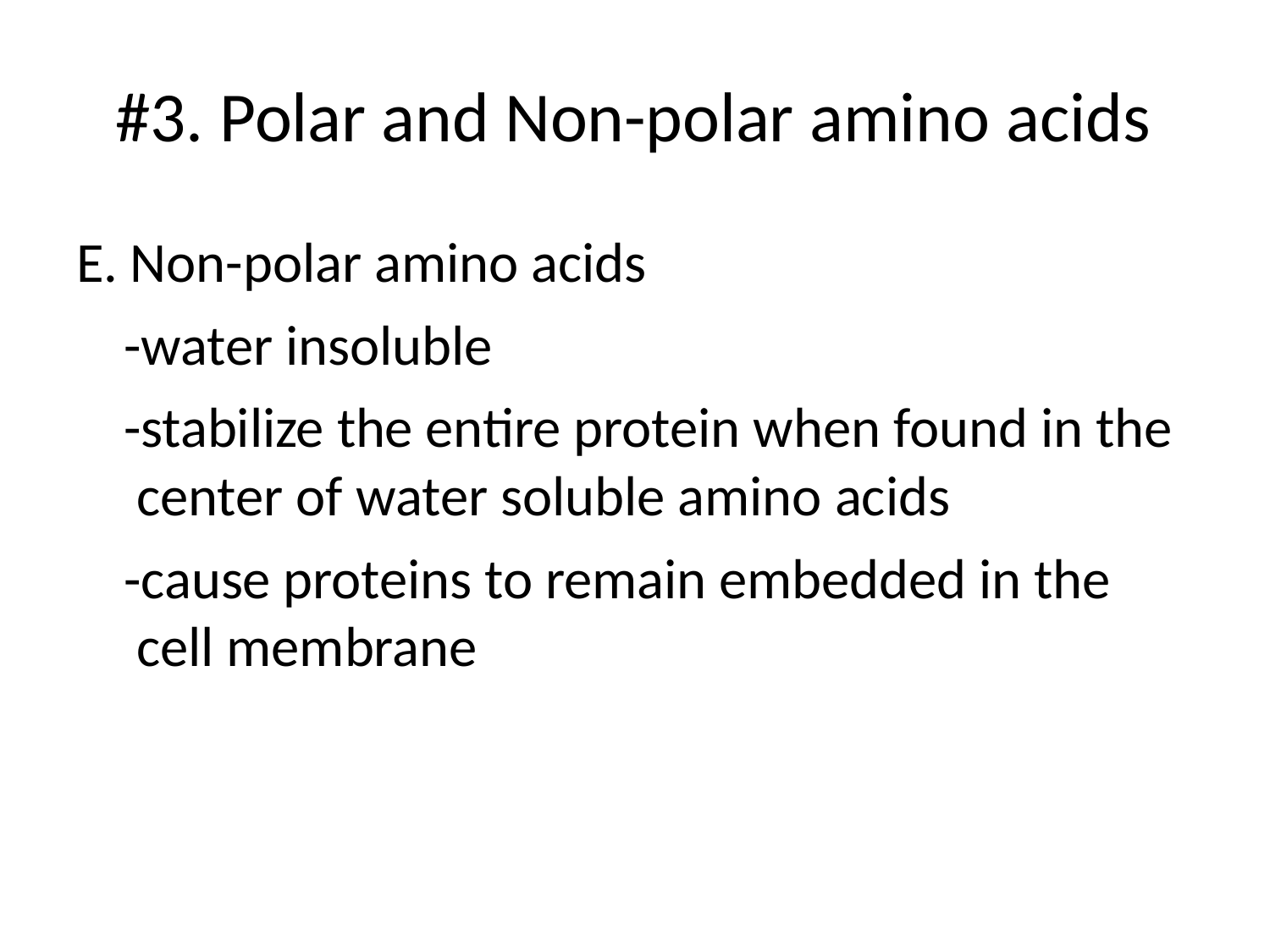

# #3. Polar and Non-polar amino acids
E. Non-polar amino acids
-water insoluble
-stabilize the entire protein when found in the  center of water soluble amino acids
-cause proteins to remain embedded in the  cell membrane